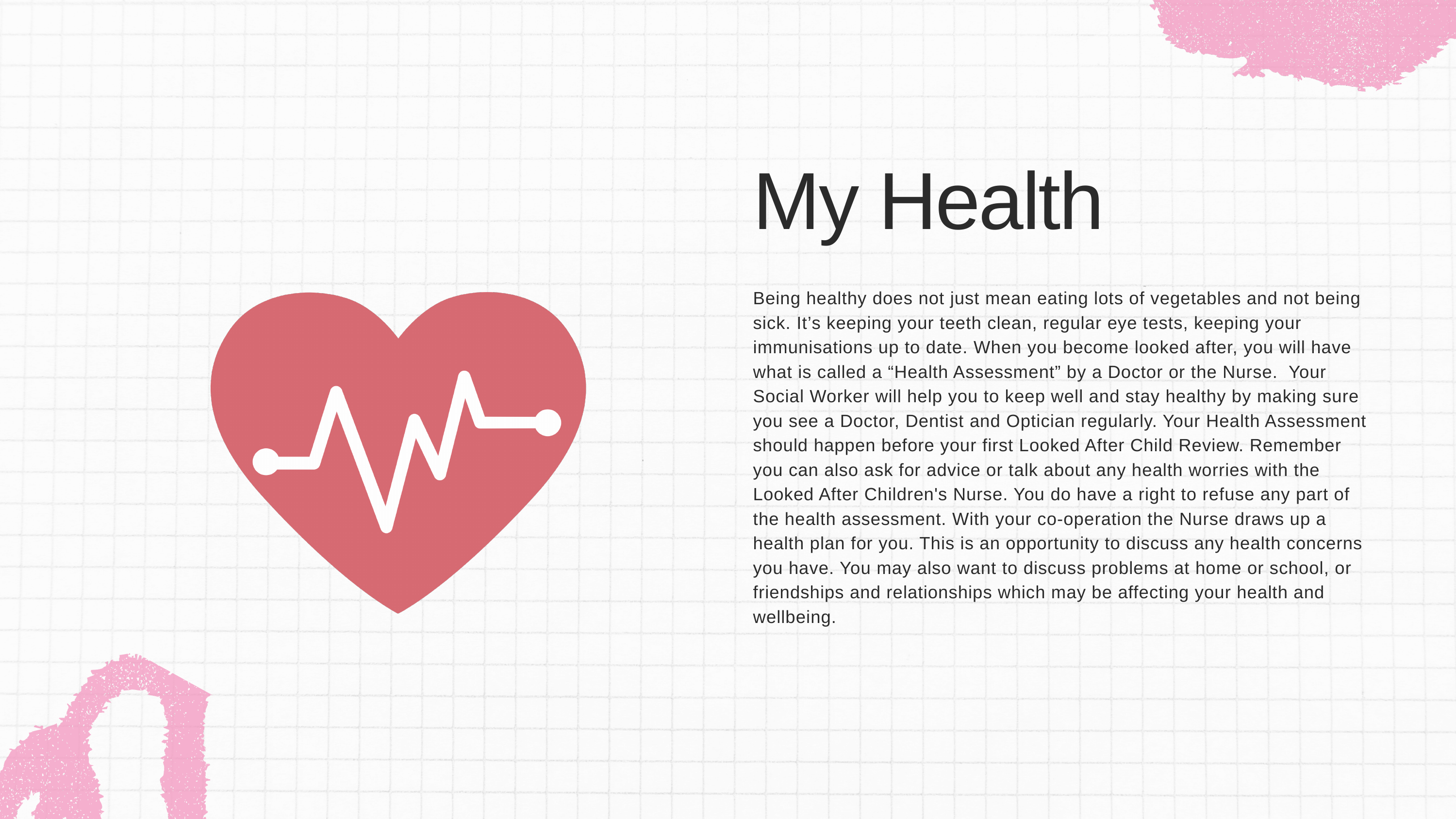

My Health
Being healthy does not just mean eating lots of vegetables and not being sick. It’s keeping your teeth clean, regular eye tests, keeping your immunisations up to date. When you become looked after, you will have what is called a “Health Assessment” by a Doctor or the Nurse.  Your Social Worker will help you to keep well and stay healthy by making sure you see a Doctor, Dentist and Optician regularly. Your Health Assessment should happen before your first Looked After Child Review. Remember you can also ask for advice or talk about any health worries with the Looked After Children's Nurse. You do have a right to refuse any part of the health assessment. With your co-operation the Nurse draws up a health plan for you. This is an opportunity to discuss any health concerns you have. You may also want to discuss problems at home or school, or friendships and relationships which may be affecting your health and wellbeing.